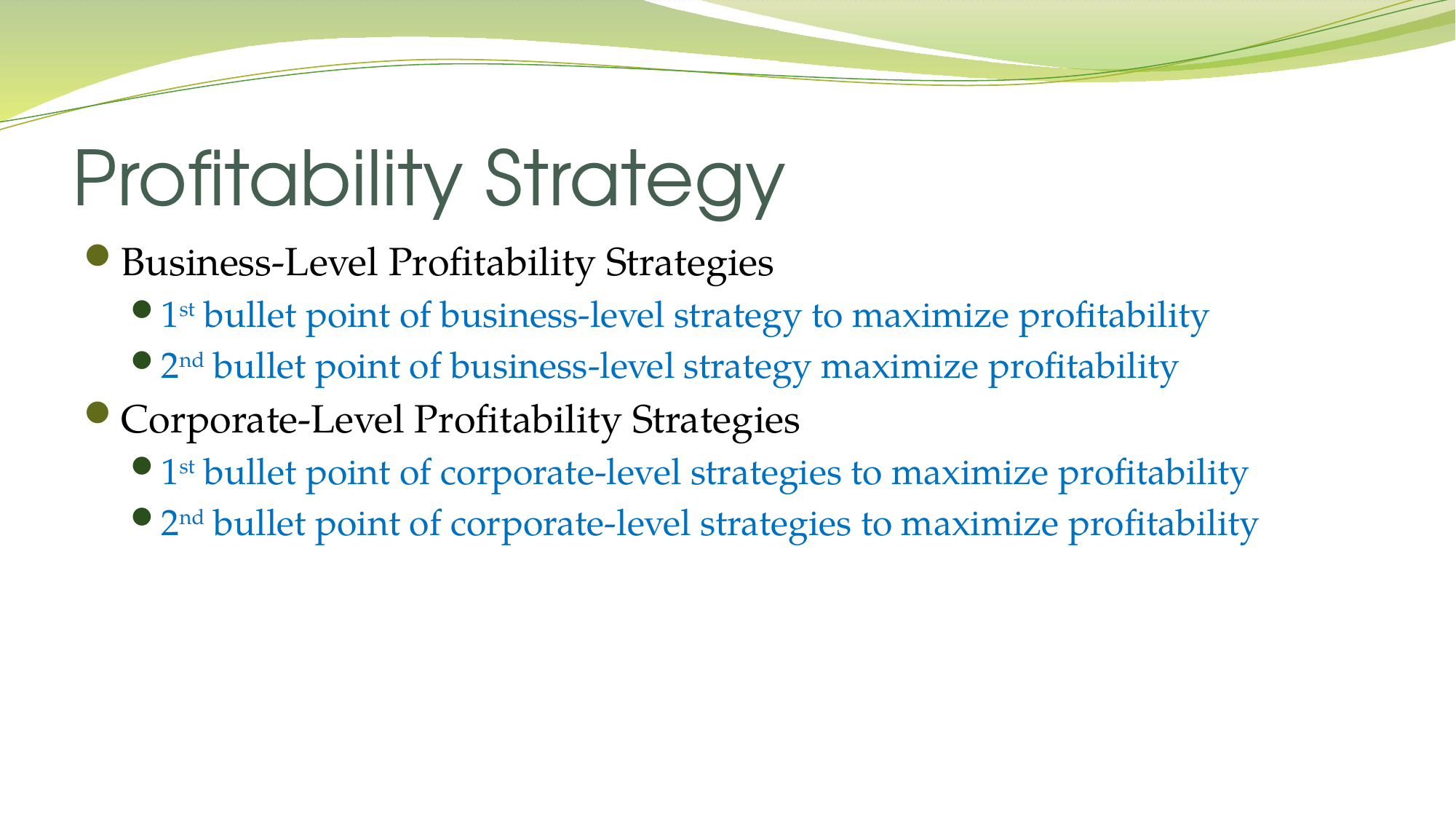

# Profitability Strategy
Business-Level Profitability Strategies
1st bullet point of business-level strategy to maximize profitability
2nd bullet point of business-level strategy maximize profitability
Corporate-Level Profitability Strategies
1st bullet point of corporate-level strategies to maximize profitability
2nd bullet point of corporate-level strategies to maximize profitability